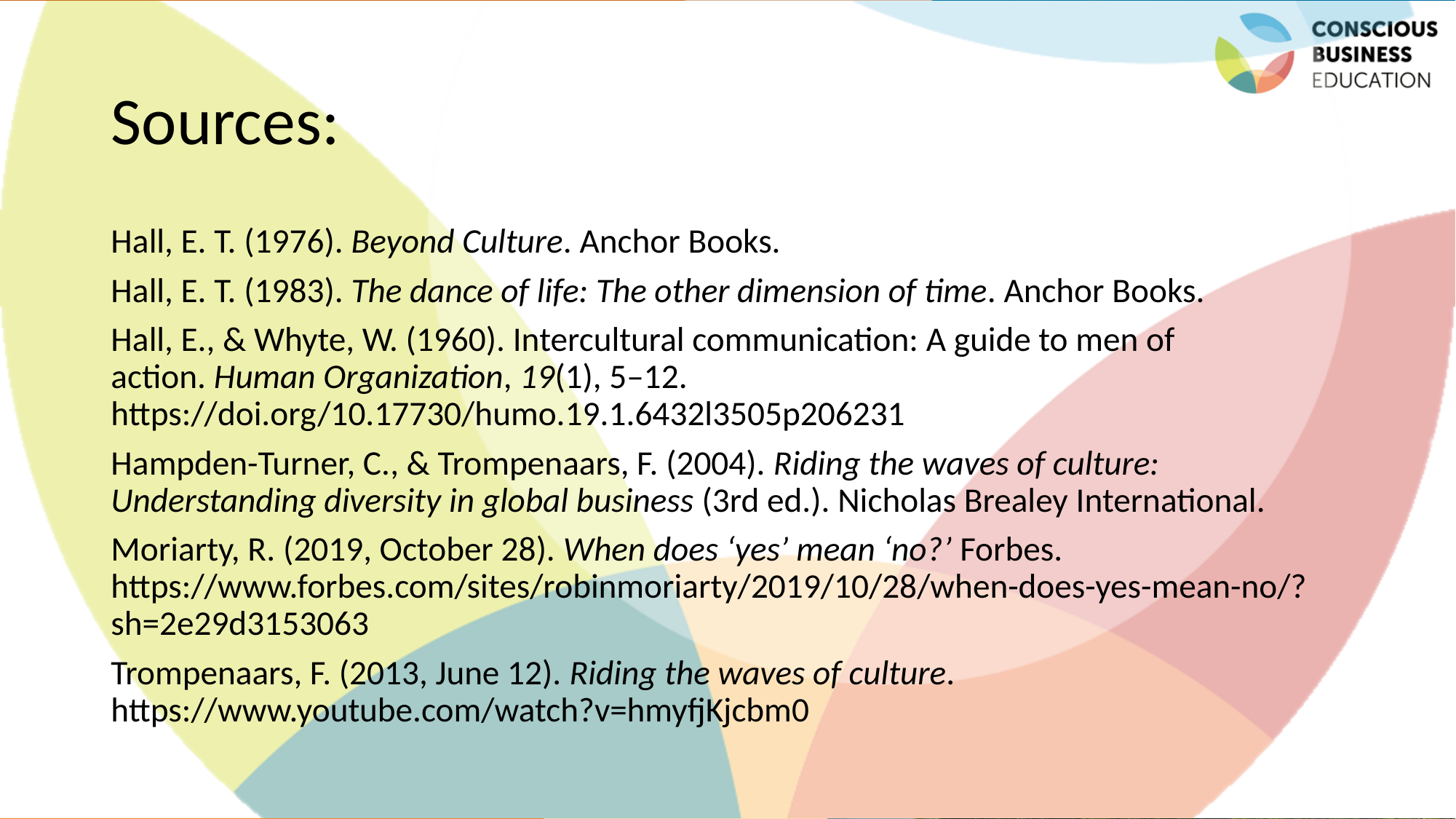

# Sources:
Hall, E. T. (1976). Beyond Culture. Anchor Books.
Hall, E. T. (1983). The dance of life: The other dimension of time. Anchor Books.
Hall, E., & Whyte, W. (1960). Intercultural communication: A guide to men of action. Human Organization, 19(1), 5–12. https://doi.org/10.17730/humo.19.1.6432l3505p206231
Hampden-Turner, C., & Trompenaars, F. (2004). Riding the waves of culture: Understanding diversity in global business (3rd ed.). Nicholas Brealey International.
Moriarty, R. (2019, October 28). When does ‘yes’ mean ‘no?’ Forbes. https://www.forbes.com/sites/robinmoriarty/2019/10/28/when-does-yes-mean-no/?sh=2e29d3153063
Trompenaars, F. (2013, June 12). Riding the waves of culture. https://www.youtube.com/watch?v=hmyfjKjcbm0

Jaroslava Kubatova, Palacky University